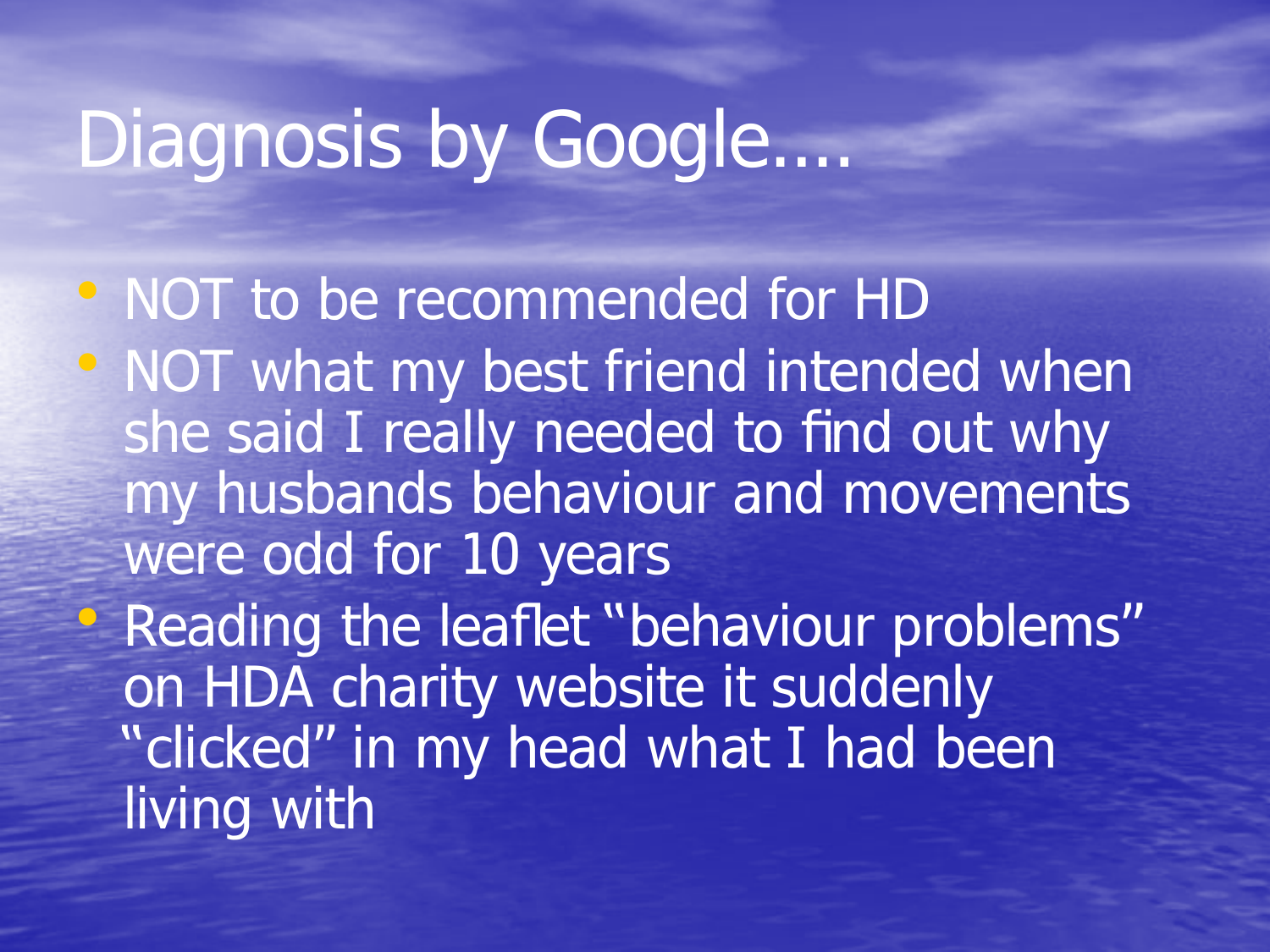

# Diagnosis by Google….
NOT to be recommended for HD
NOT what my best friend intended when she said I really needed to find out why my husbands behaviour and movements were odd for 10 years
Reading the leaflet “behaviour problems” on HDA charity website it suddenly “clicked” in my head what I had been living with